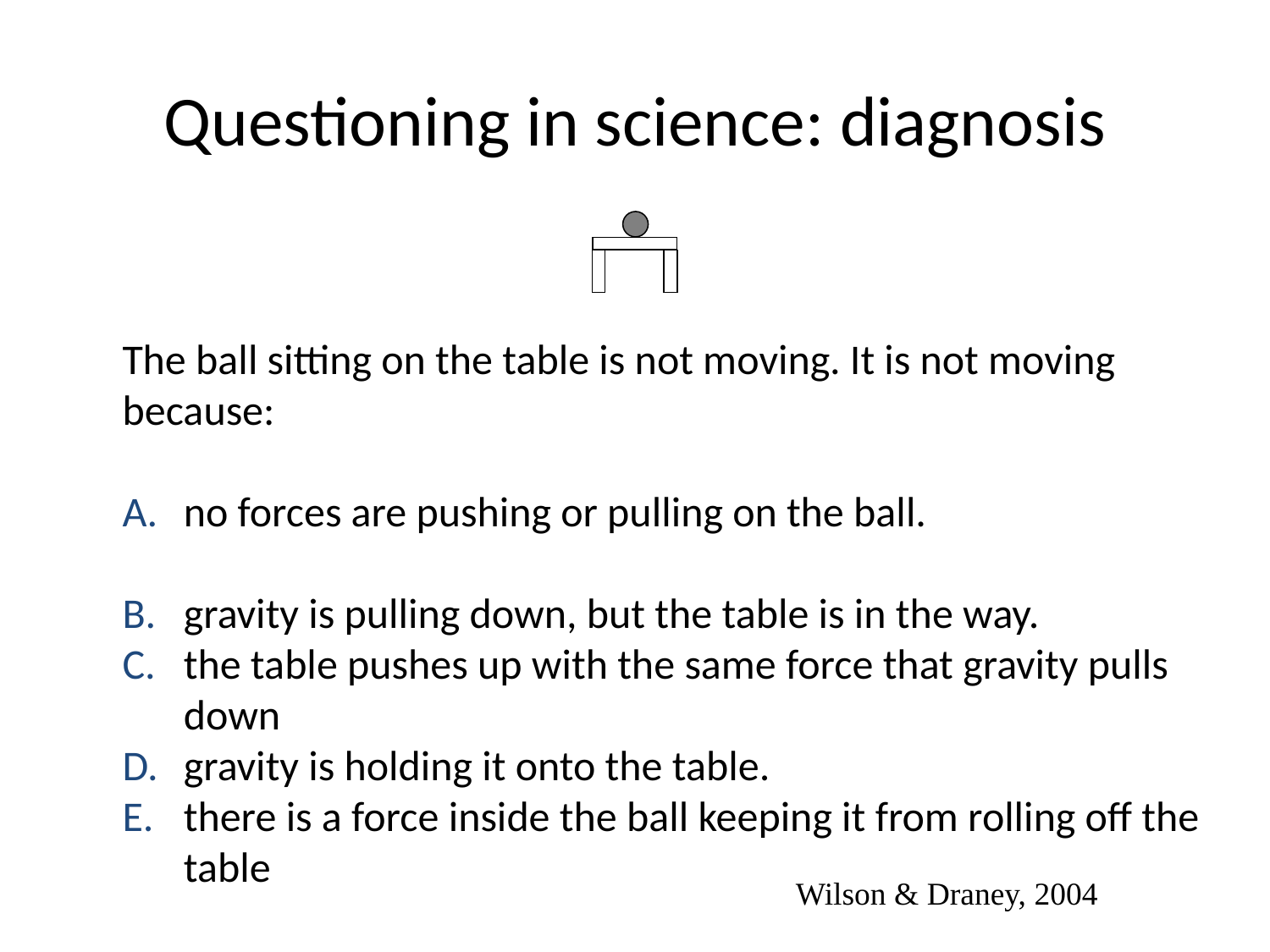

# Questioning in science: diagnosis

The ball sitting on the table is not moving. It is not moving because:

no forces are pushing or pulling on the ball.
gravity is pulling down, but the table is in the way.
the table pushes up with the same force that gravity pulls down
gravity is holding it onto the table.
there is a force inside the ball keeping it from rolling off the table

Wilson & Draney, 2004